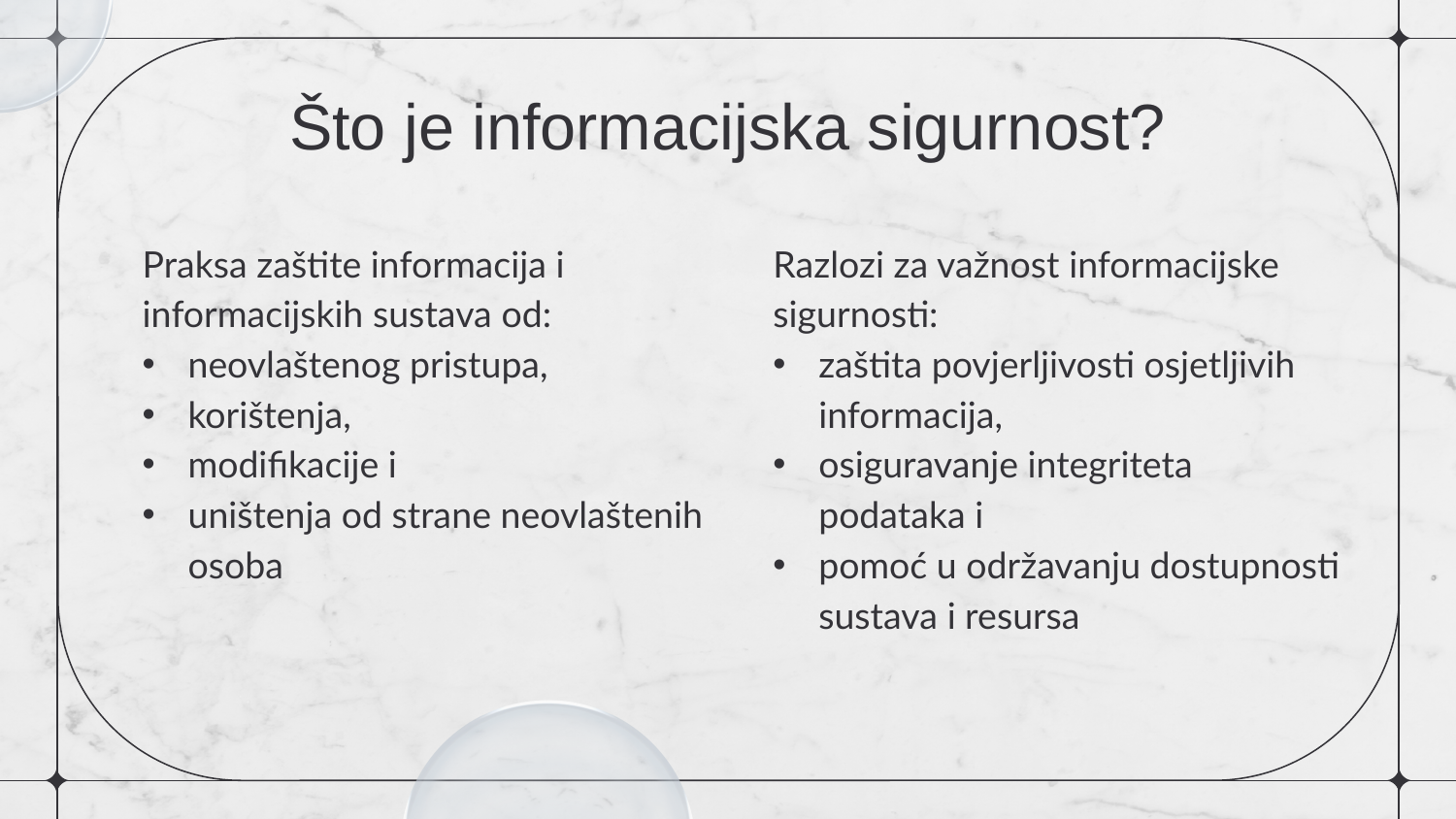

# Što je informacijska sigurnost?
Praksa zaštite informacija i informacijskih sustava od:
neovlaštenog pristupa,
korištenja,
modifikacije i
uništenja od strane neovlaštenih osoba
Razlozi za važnost informacijske sigurnosti:
zaštita povjerljivosti osjetljivih informacija,
osiguravanje integriteta podataka i
pomoć u održavanju dostupnosti sustava i resursa